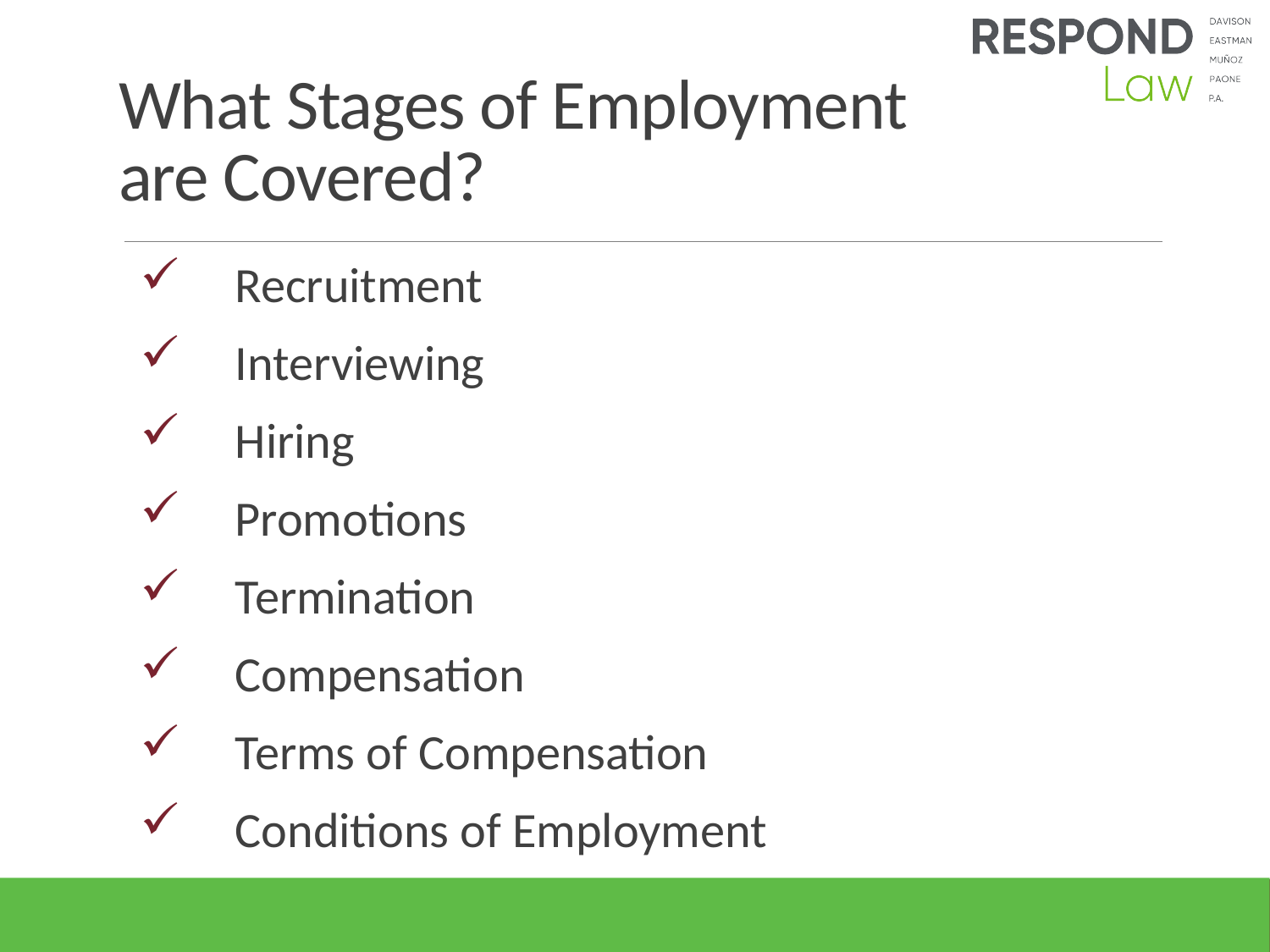

# What Stages of Employment are Covered?
Recruitment
Interviewing
Hiring
Promotions
Termination
Compensation
Terms of Compensation
Conditions of Employment